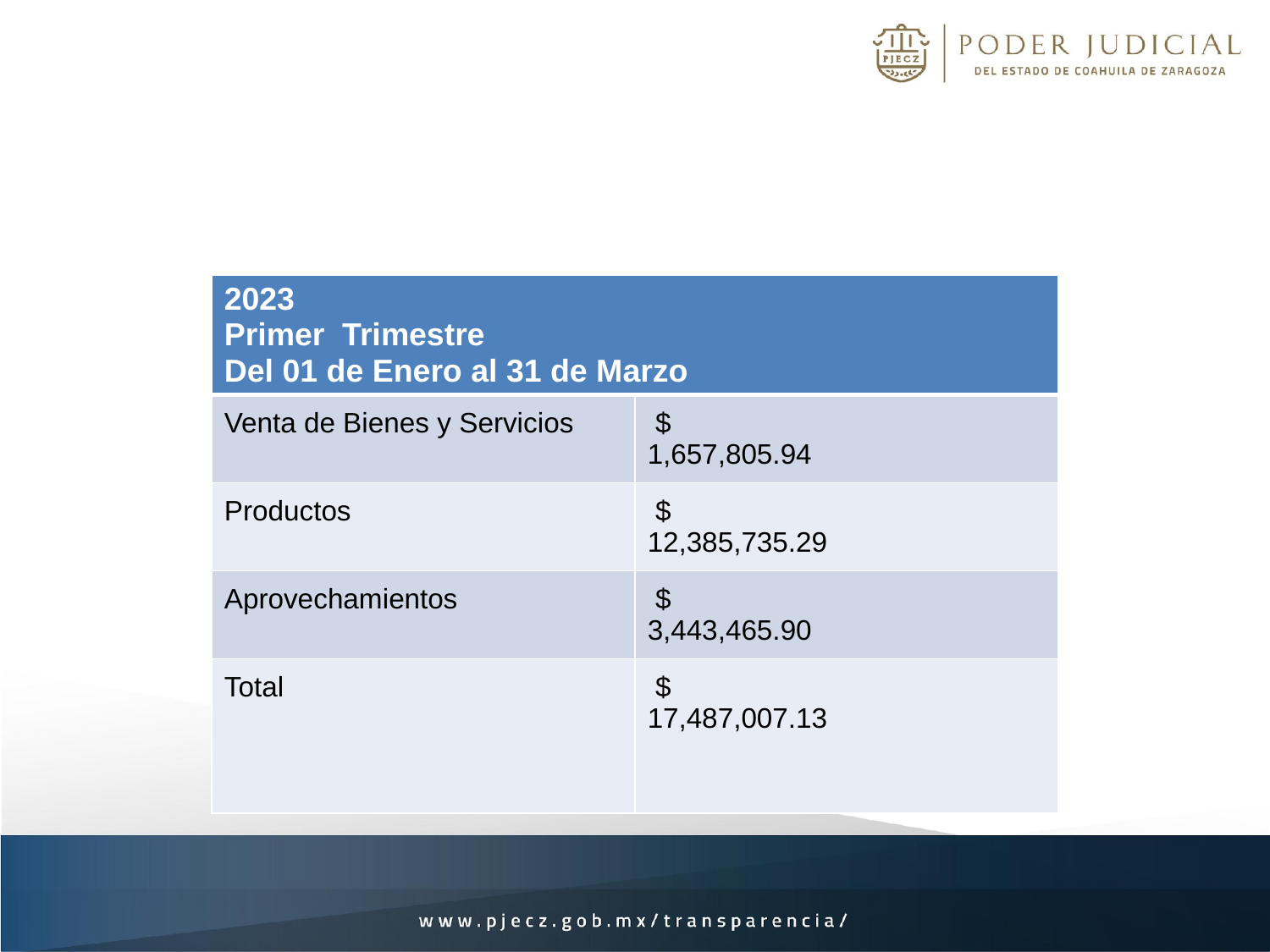

| 2023 Primer Trimestre Del 01 de Enero al 31 de Marzo |  |
| --- | --- |
| Venta de Bienes y Servicios | $ 1,657,805.94 |
| Productos | $ 12,385,735.29 |
| Aprovechamientos | $ 3,443,465.90 |
| Total | $ 17,487,007.13 |